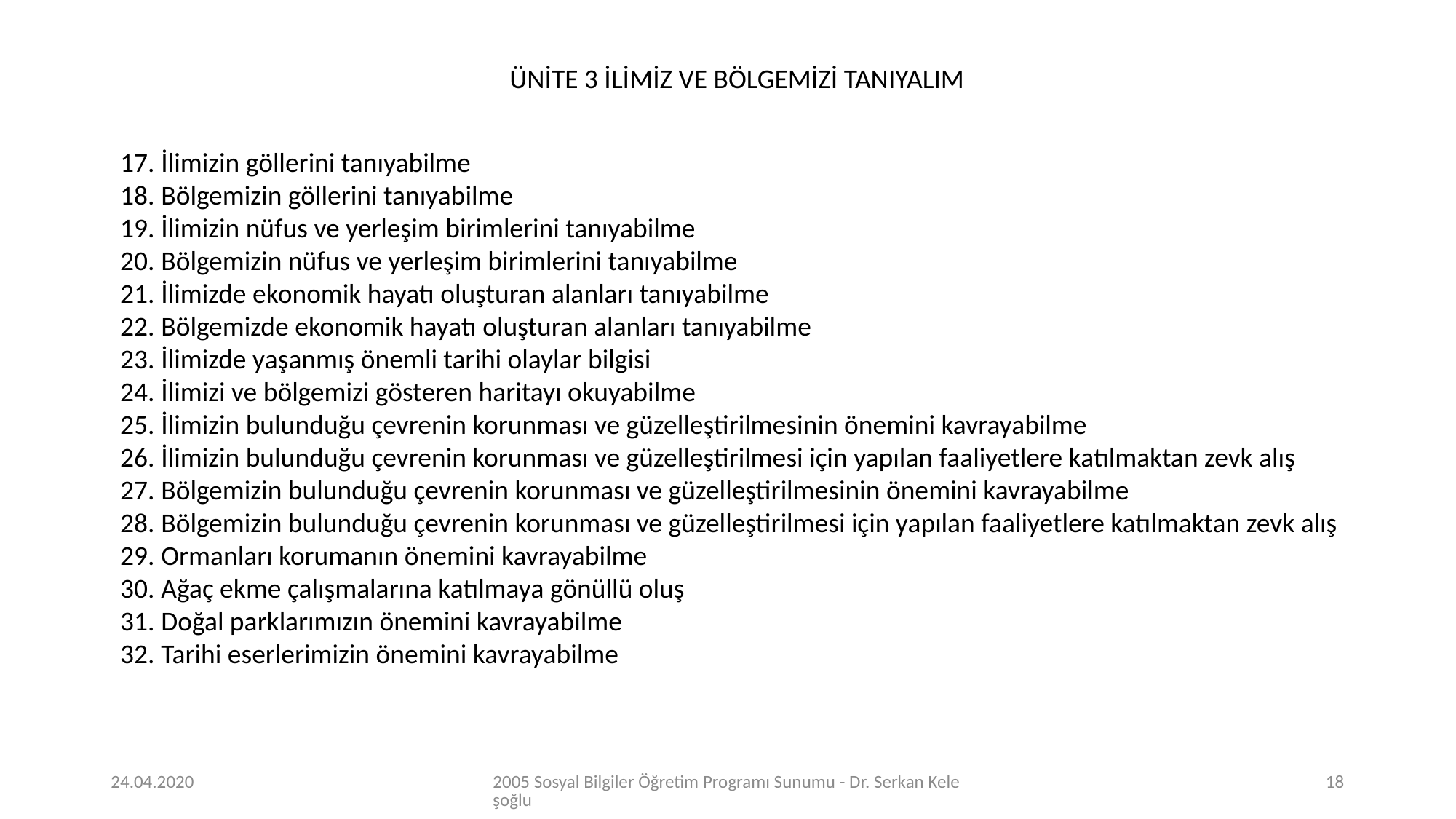

ÜNİTE 3 İLİMİZ VE BÖLGEMİZİ TANIYALIM
İlimizin göllerini tanıyabilme
Bölgemizin göllerini tanıyabilme
İlimizin nüfus ve yerleşim birimlerini tanıyabilme
Bölgemizin nüfus ve yerleşim birimlerini tanıyabilme
İlimizde ekonomik hayatı oluşturan alanları tanıyabilme
Bölgemizde ekonomik hayatı oluşturan alanları tanıyabilme
İlimizde yaşanmış önemli tarihi olaylar bilgisi
İlimizi ve bölgemizi gösteren haritayı okuyabilme
İlimizin bulunduğu çevrenin korunması ve güzelleştirilmesinin önemini kavrayabilme
İlimizin bulunduğu çevrenin korunması ve güzelleştirilmesi için yapılan faaliyetlere katılmaktan zevk alış
Bölgemizin bulunduğu çevrenin korunması ve güzelleştirilmesinin önemini kavrayabilme
Bölgemizin bulunduğu çevrenin korunması ve güzelleştirilmesi için yapılan faaliyetlere katılmaktan zevk alış
Ormanları korumanın önemini kavrayabilme
Ağaç ekme çalışmalarına katılmaya gönüllü oluş
Doğal parklarımızın önemini kavrayabilme
Tarihi eserlerimizin önemini kavrayabilme
24.04.2020
2005 Sosyal Bilgiler Öğretim Programı Sunumu - Dr. Serkan Keleşoğlu
18